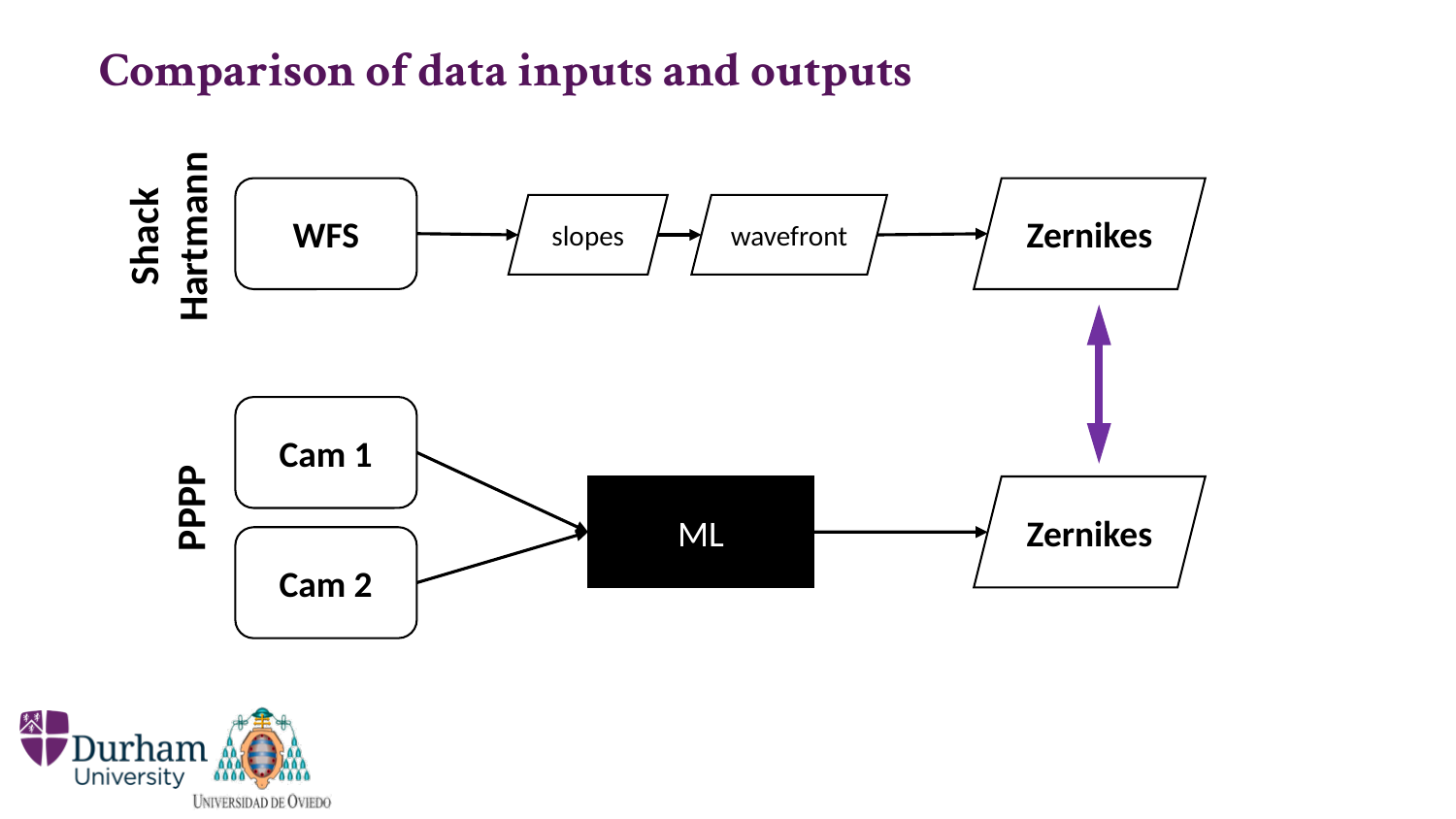

# Comparison of data inputs and outputs
WFS
Zernikes
Shack
Hartmann
wavefront
slopes
Cam 1
PPPP
Zernikes
ML
Cam 2